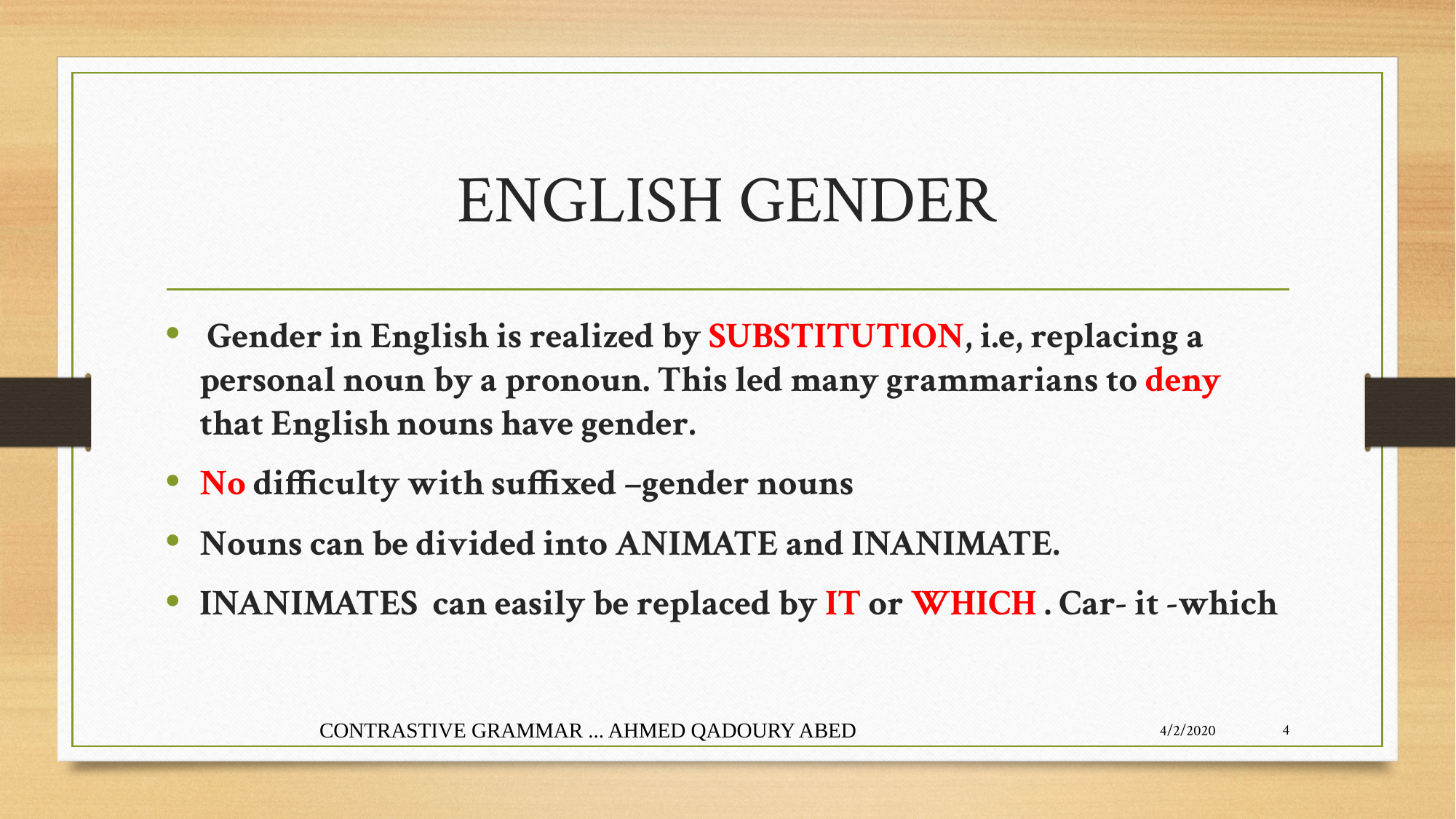

# ENGLISH GENDER
 Gender in English is realized by SUBSTITUTION, i.e, replacing a personal noun by a pronoun. This led many grammarians to deny that English nouns have gender.
No difficulty with suffixed –gender nouns
Nouns can be divided into ANIMATE and INANIMATE.
INANIMATES  can easily be replaced by IT or WHICH . Car- it -which

CONTRASTIVE GRAMMAR ... AHMED QADOURY ABED
4/2/2020
4